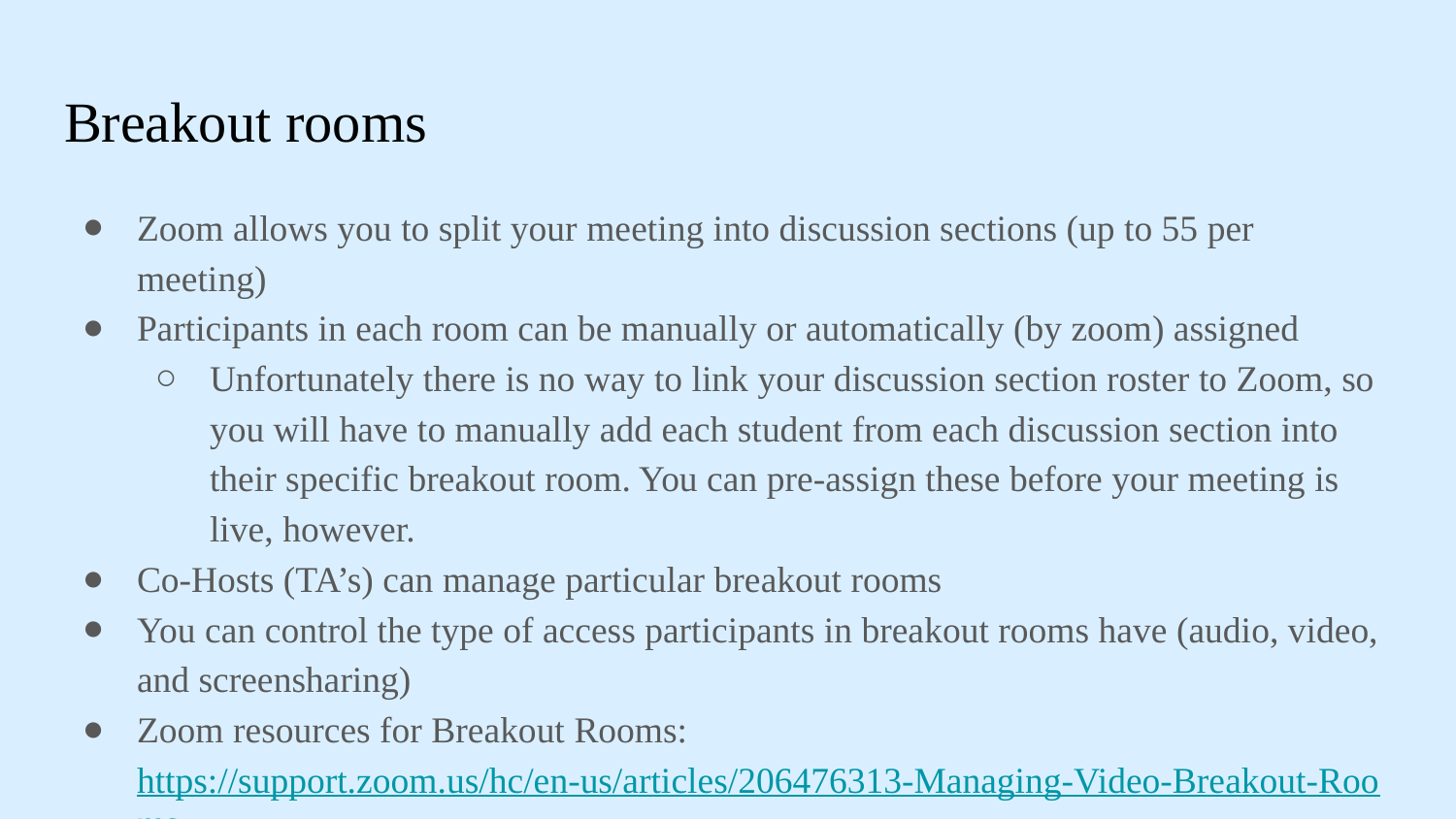

# Breakout rooms
Zoom allows you to split your meeting into discussion sections (up to 55 per meeting)
Participants in each room can be manually or automatically (by zoom) assigned
Unfortunately there is no way to link your discussion section roster to Zoom, so you will have to manually add each student from each discussion section into their specific breakout room. You can pre-assign these before your meeting is live, however.
Co-Hosts (TA’s) can manage particular breakout rooms
You can control the type of access participants in breakout rooms have (audio, video, and screensharing)
Zoom resources for Breakout Rooms: https://support.zoom.us/hc/en-us/articles/206476313-Managing-Video-Breakout-Rooms